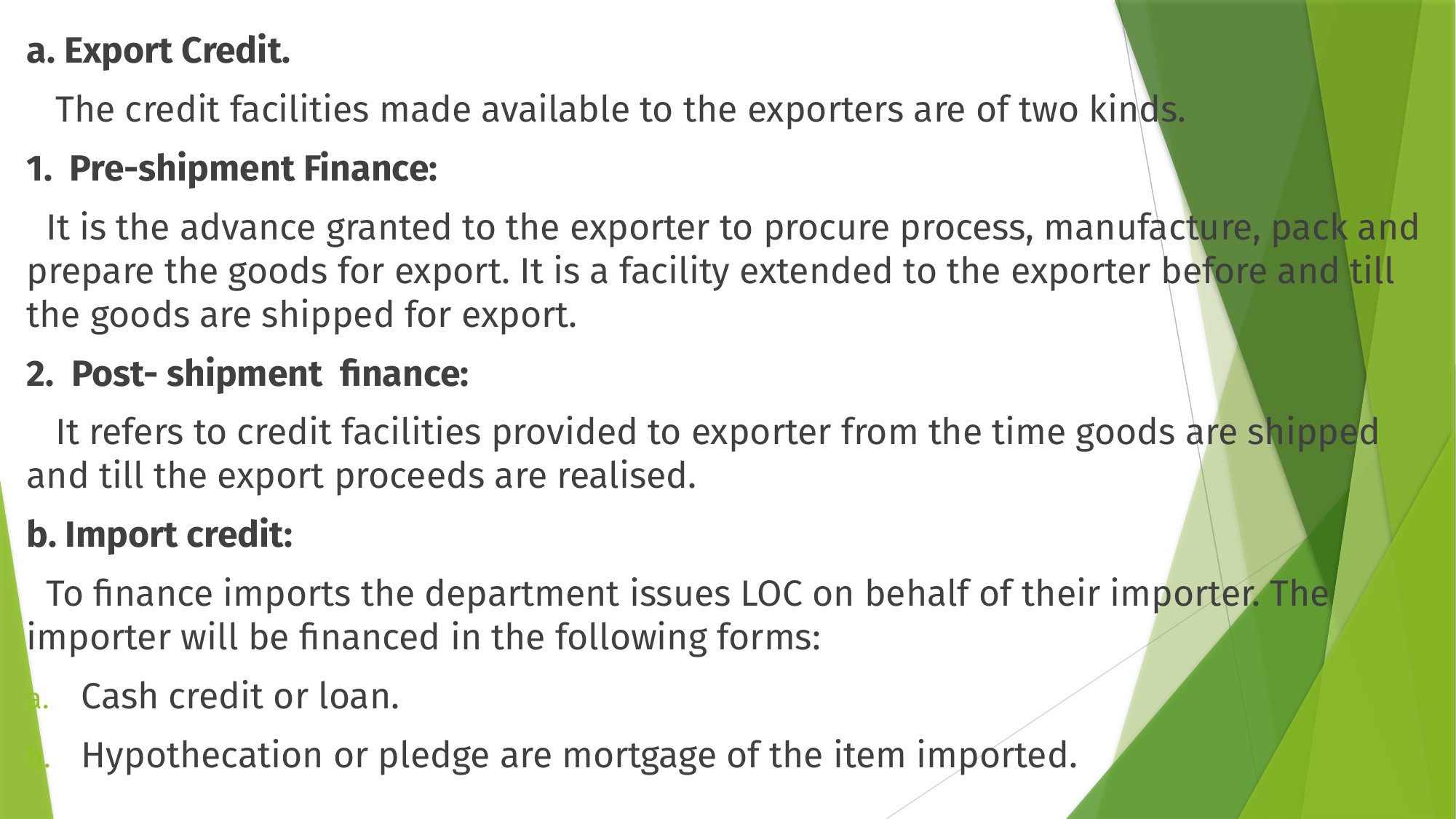

a. Export Credit.
   The credit facilities made available to the exporters are of two kinds.
1.  Pre-shipment Finance:
  It is the advance granted to the exporter to procure process, manufacture, pack and prepare the goods for export. It is a facility extended to the exporter before and till the goods are shipped for export.
2.  Post- shipment  finance:
   It refers to credit facilities provided to exporter from the time goods are shipped and till the export proceeds are realised.
b. Import credit:
  To finance imports the department issues LOC on behalf of their importer. The importer will be financed in the following forms:
Cash credit or loan.
Hypothecation or pledge are mortgage of the item imported.